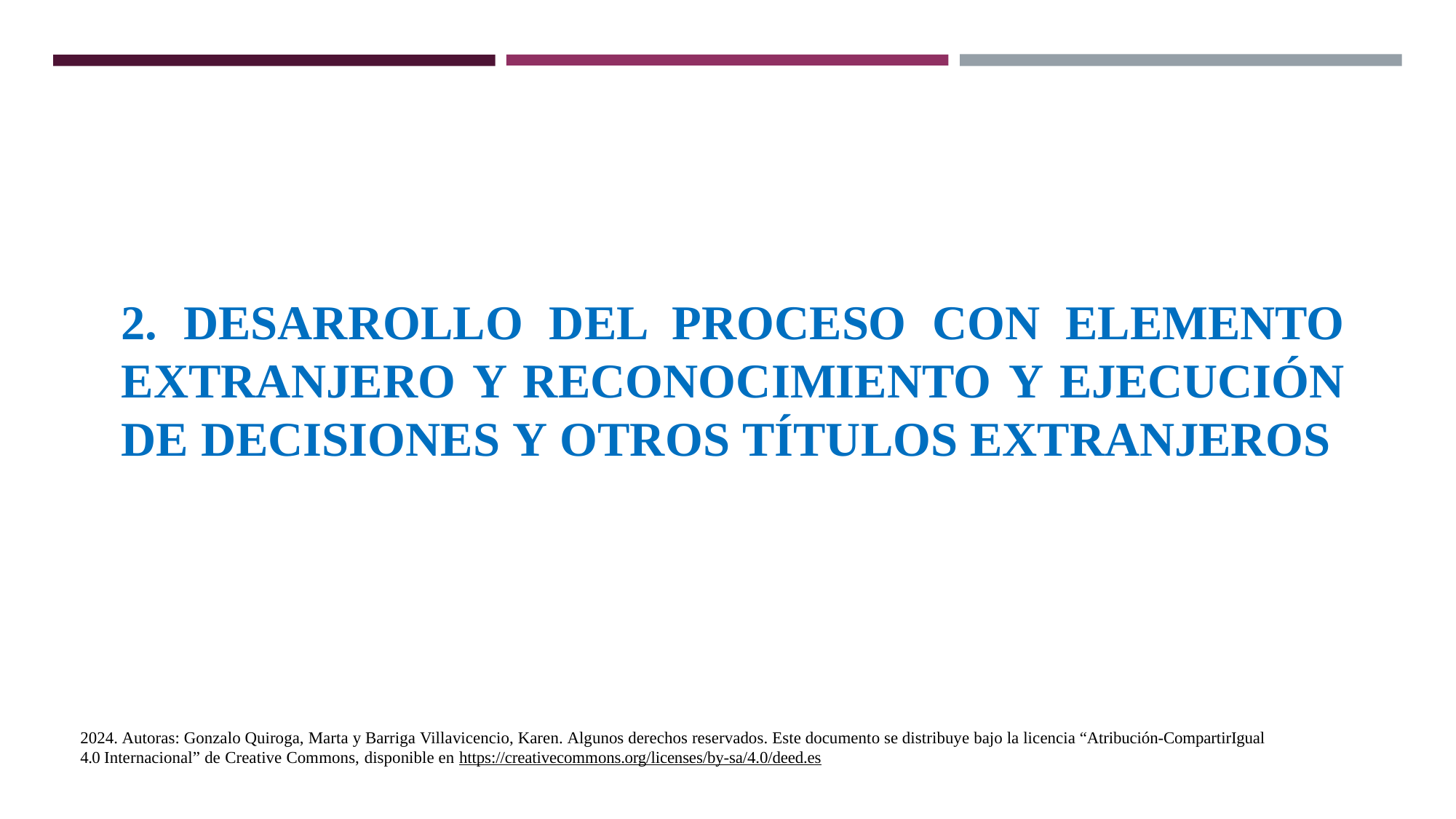

# 2.  DESARROLLO  DEL PROCESO  CON  ELEMENTO EXTRANJERO Y RECONOCIMIENTO Y EJECUCIÓN DE DECISIONES Y OTROS TÍTULOS EXTRANJEROS
2024. Autoras: Gonzalo Quiroga, Marta y Barriga Villavicencio, Karen. Algunos derechos reservados. Este documento se distribuye bajo la licencia “Atribución-CompartirIgual 4.0 Internacional” de Creative Commons, disponible en https://creativecommons.org/licenses/by-sa/4.0/deed.es